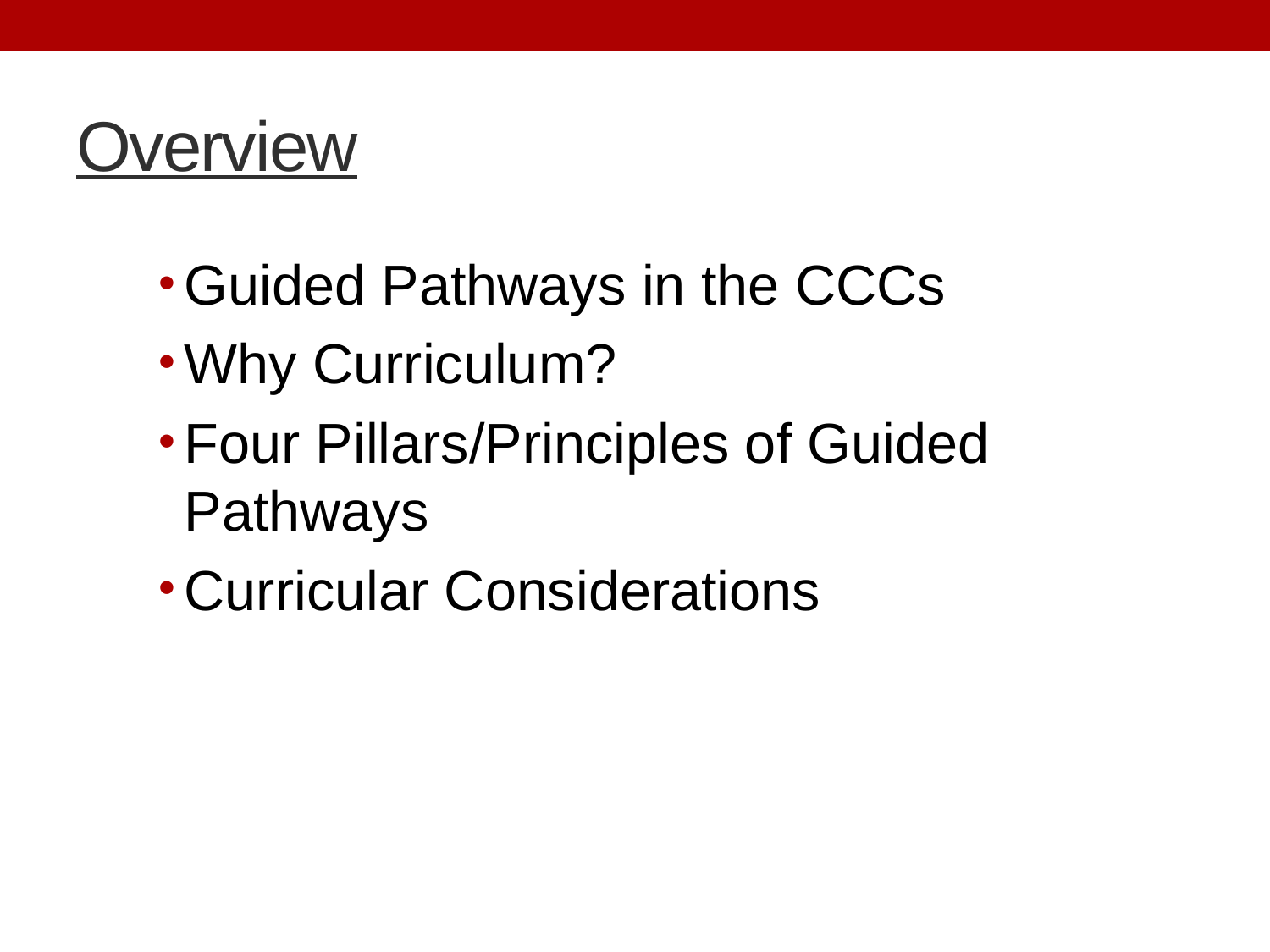

# Overview
Guided Pathways in the CCCs
Why Curriculum?
Four Pillars/Principles of Guided Pathways
Curricular Considerations